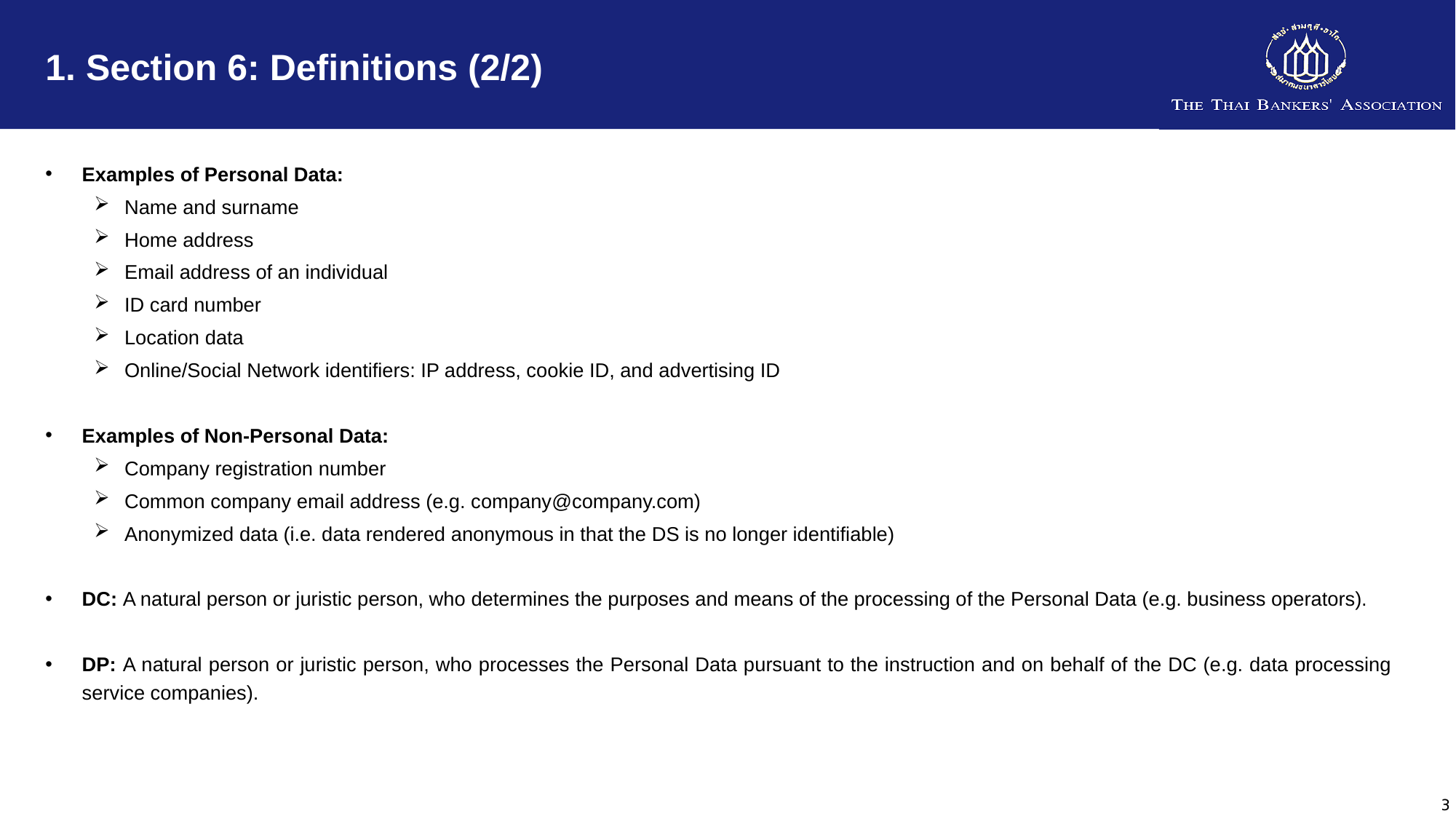

# 1. Section 6: Definitions (2/2)
Examples of Personal Data:
Name and surname
Home address
Email address of an individual
ID card number
Location data
Online/Social Network identifiers: IP address, cookie ID, and advertising ID

Examples of Non-Personal Data:
Company registration number
Common company email address (e.g. company@company.com)
Anonymized data (i.e. data rendered anonymous in that the DS is no longer identifiable)

DC: A natural person or juristic person, who determines the purposes and means of the processing of the Personal Data (e.g. business operators).

DP: A natural person or juristic person, who processes the Personal Data pursuant to the instruction and on behalf of the DC (e.g. data processing service companies).

3